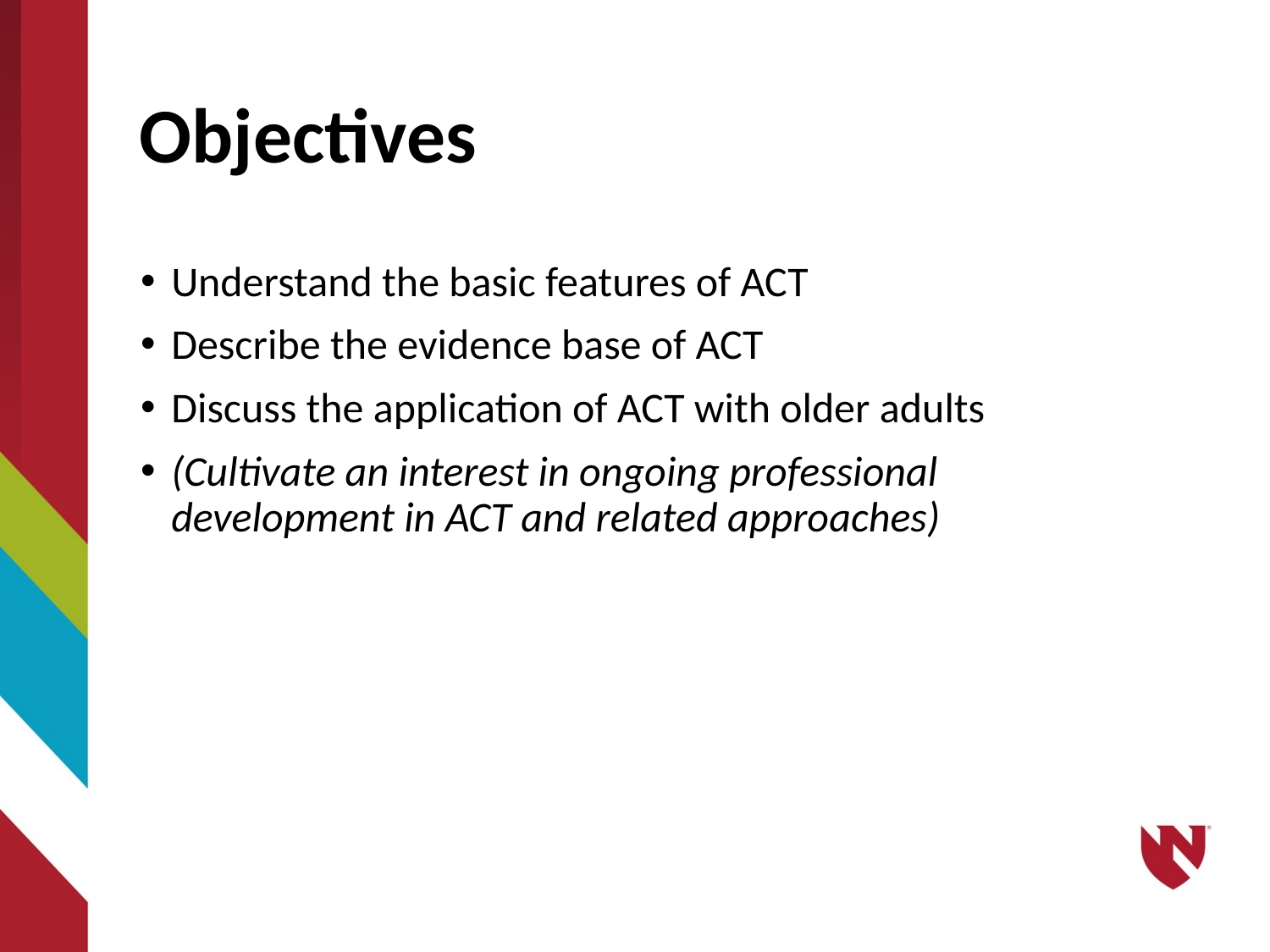

Objectives
Understand the basic features of ACT
Describe the evidence base of ACT
Discuss the application of ACT with older adults
(Cultivate an interest in ongoing professional development in ACT and related approaches)